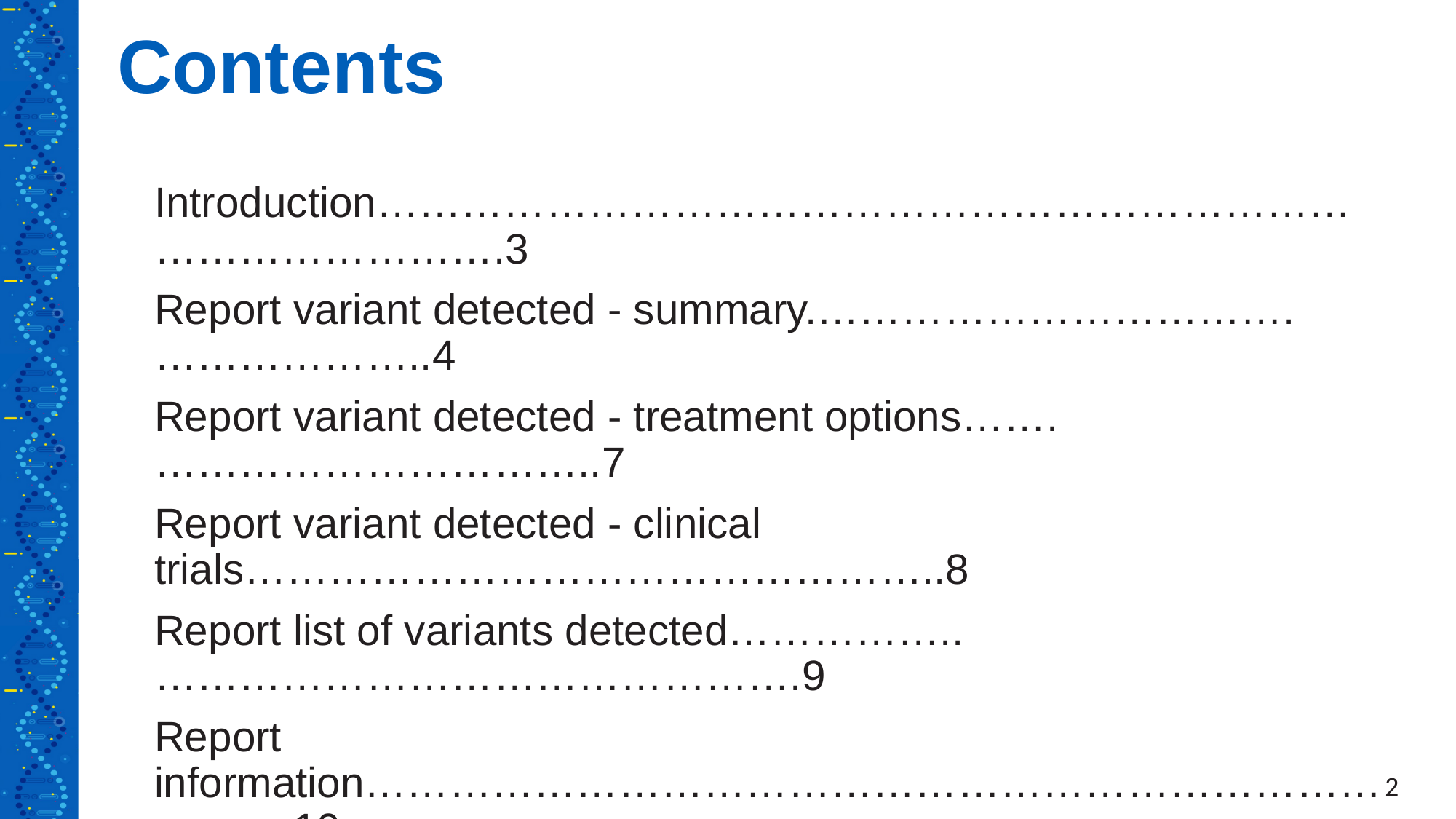

Contents
Introduction………………………………………………………………………………….3
Report variant detected - summary.…………………………….………………..4
Report variant detected - treatment options…….…………………………..7
Report variant detected - clinical trials…………………………………………..8
Report list of variants detected……………..……………………………………….9
Report information……………………………………………………………………….10
Report germline variant detected…………………………………………………12
Report no variant detected…………………………………………………………..13